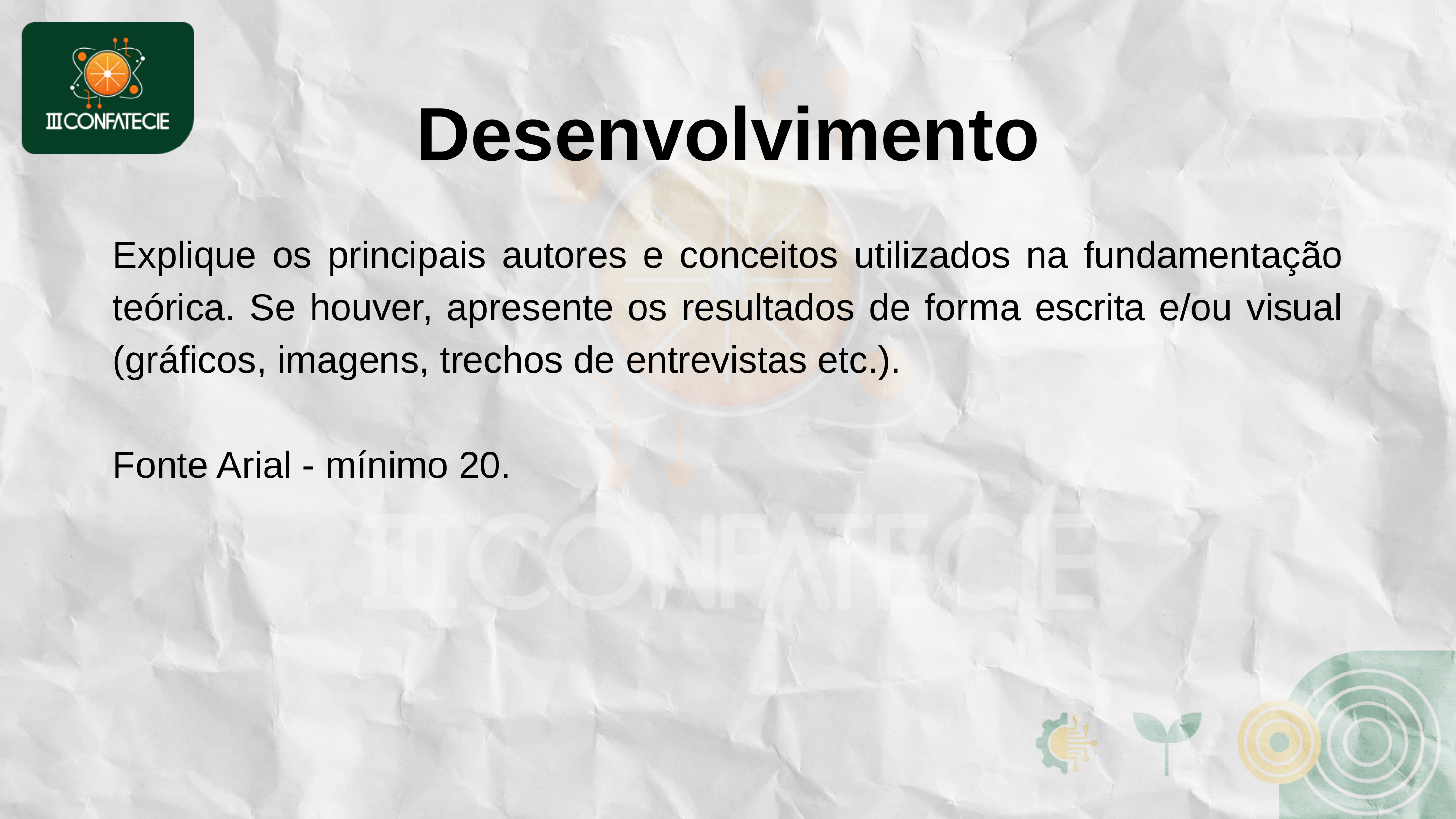

Desenvolvimento
Explique os principais autores e conceitos utilizados na fundamentação teórica. Se houver, apresente os resultados de forma escrita e/ou visual (gráficos, imagens, trechos de entrevistas etc.).

Fonte Arial - mínimo 20.